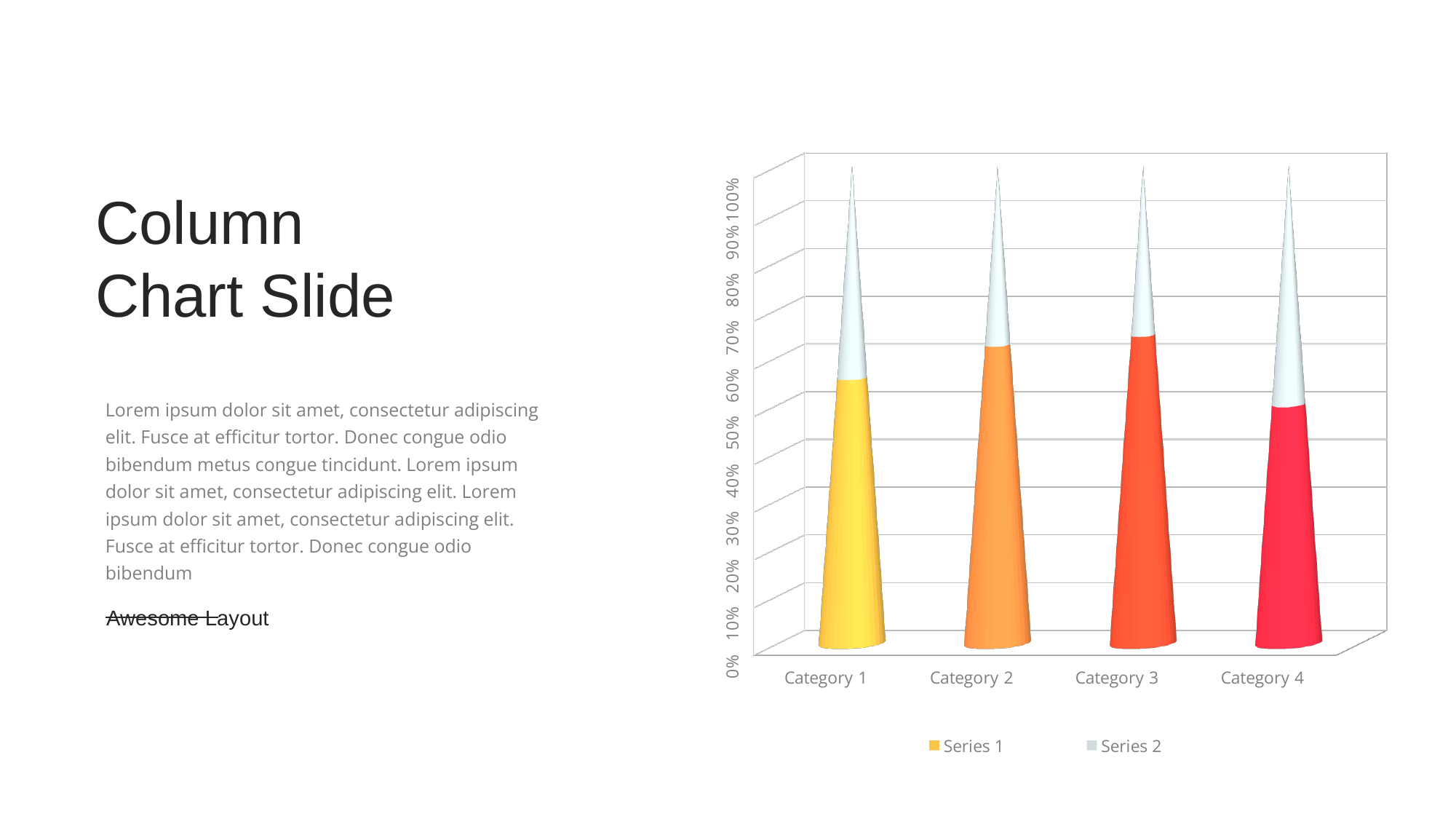

[unsupported chart]

Column
Chart Slide
Lorem ipsum dolor sit amet, consectetur adipiscing elit. Fusce at efficitur tortor. Donec congue odio bibendum metus congue tincidunt. Lorem ipsum dolor sit amet, consectetur adipiscing elit. Lorem ipsum dolor sit amet, consectetur adipiscing elit. Fusce at efficitur tortor. Donec congue odio bibendum
Awesome Layout